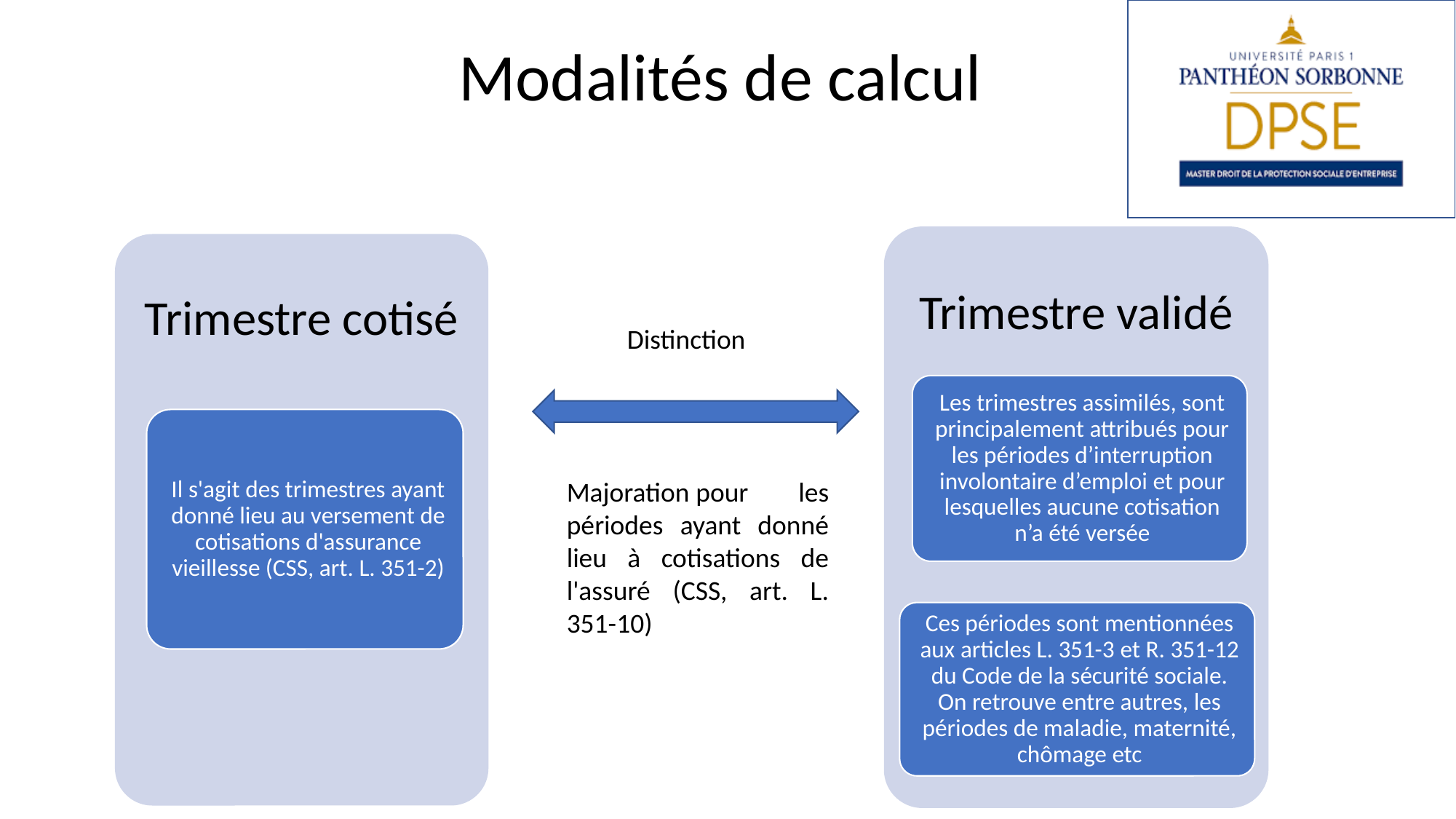

# Modalités de calcul
Trimestre cotisé
Il s'agit des trimestres ayant donné lieu au versement de cotisations d'assurance vieillesse (CSS, art. L. 351-2)
Trimestre validé
Les trimestres assimilés, sont principalement attribués pour les périodes d’interruption involontaire d’emploi et pour lesquelles aucune cotisation n’a été versée
Ces périodes sont mentionnées aux articles L. 351-3 et R. 351-12 du Code de la sécurité sociale. On retrouve entre autres, les périodes de maladie, maternité, chômage etc
Distinction

Majoration pour les périodes ayant donné lieu à cotisations de l'assuré (CSS, art. L. 351-10)